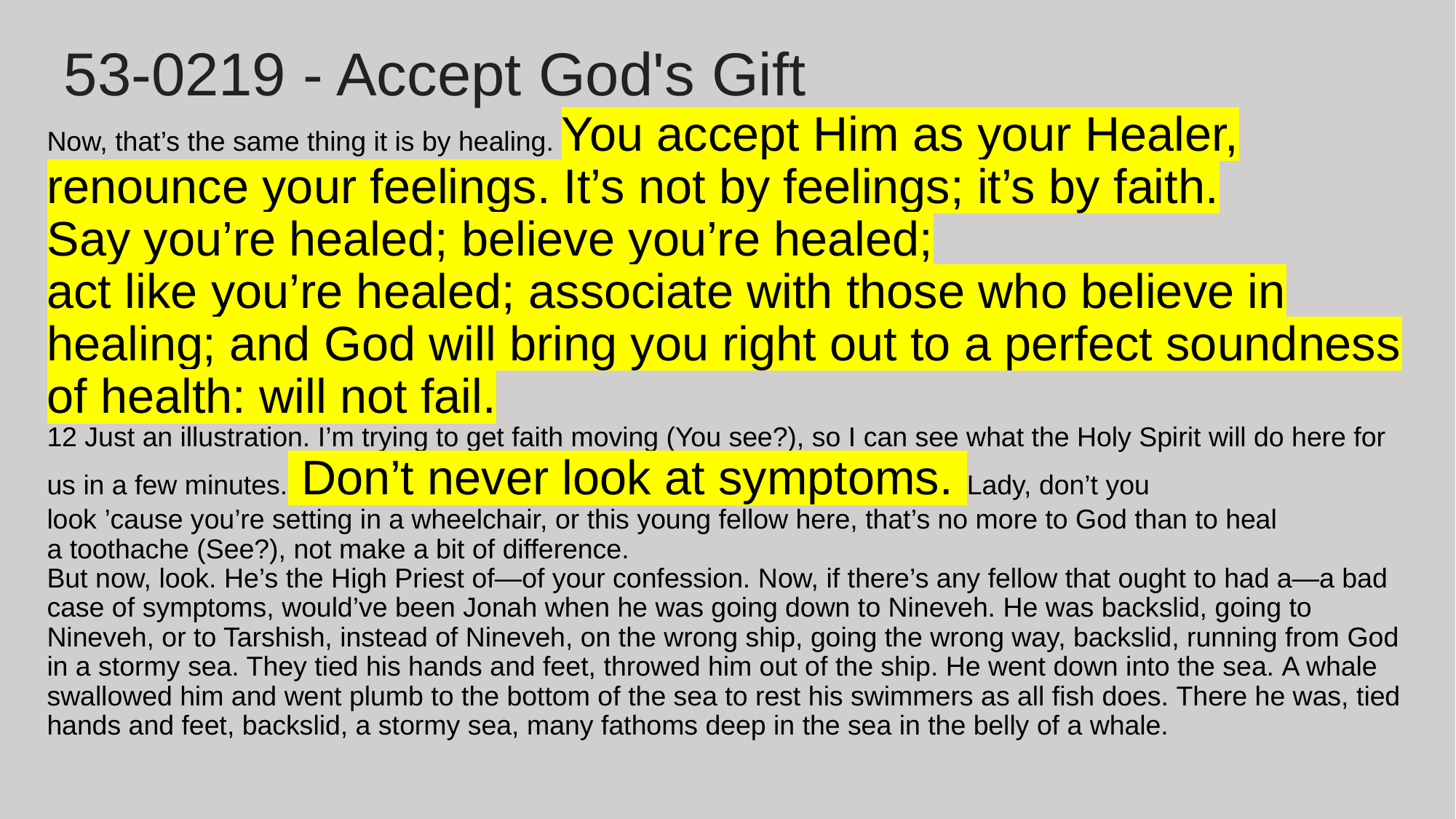

# 53-0219 - Accept God's Gift Now, that’s the same thing it is by healing. You accept Him as your Healer, renounce your feelings. It’s not by feelings; it’s by faith. Say you’re healed; believe you’re healed; act like you’re healed; associate with those who believe in healing; and God will bring you right out to a perfect soundness of health: will not fail.
12 Just an illustration. I’m trying to get faith moving (You see?), so I can see what the Holy Spirit will do here for us in a few minutes. Don’t never look at symptoms. Lady, don’t you look ’cause you’re setting in a wheelchair, or this young fellow here, that’s no more to God than to heal a toothache (See?), not make a bit of difference.
But now, look. He’s the High Priest of—of your confession. Now, if there’s any fellow that ought to had a—a bad case of symptoms, would’ve been Jonah when he was going down to Nineveh. He was backslid, going to Nineveh, or to Tarshish, instead of Nineveh, on the wrong ship, going the wrong way, backslid, running from God in a stormy sea. They tied his hands and feet, throwed him out of the ship. He went down into the sea. A whale swallowed him and went plumb to the bottom of the sea to rest his swimmers as all fish does. There he was, tied hands and feet, backslid, a stormy sea, many fathoms deep in the sea in the belly of a whale.